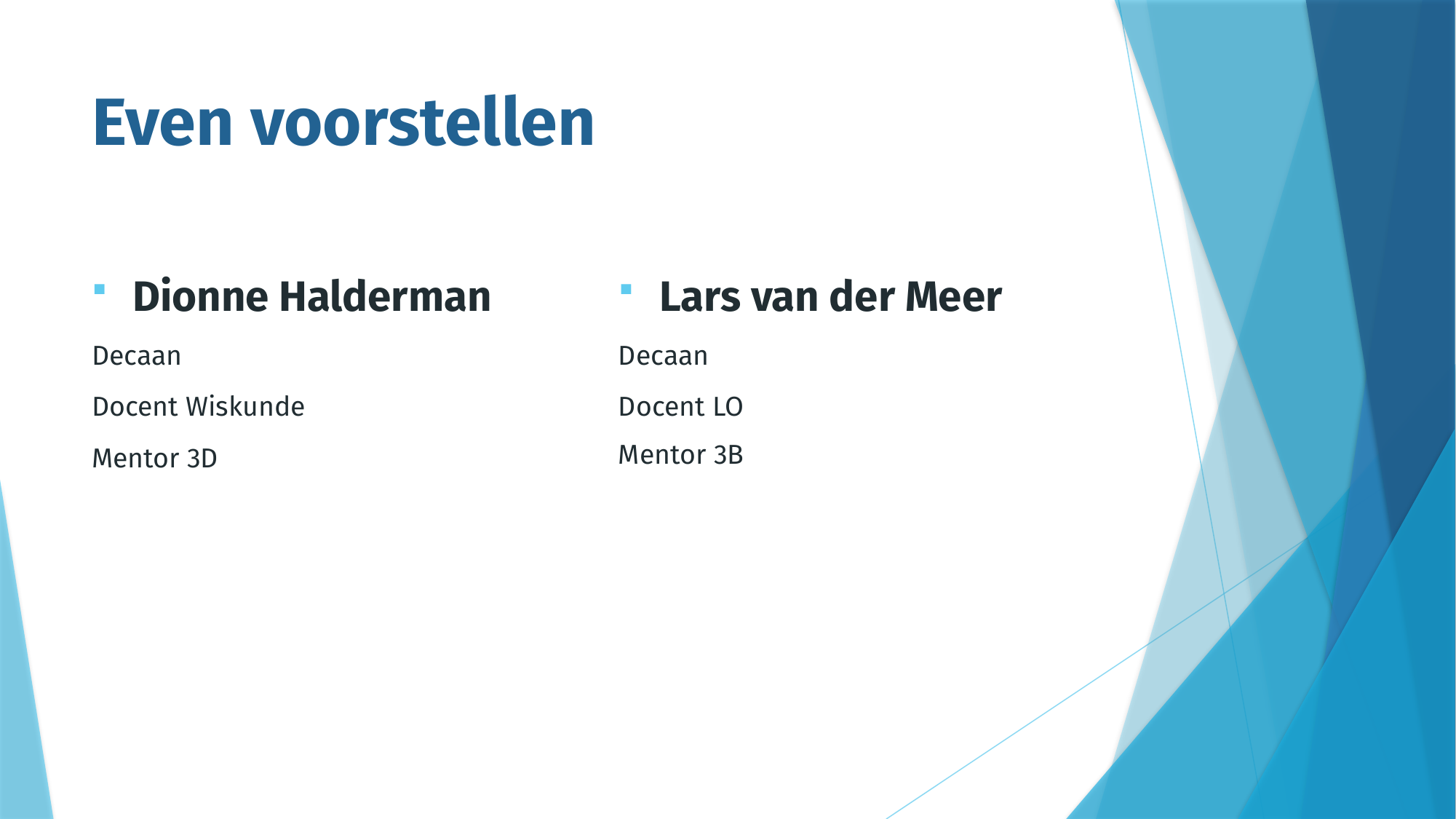

# Even voorstellenen
Dionne Halderman
Decaan
Docent Wiskunde
Mentor 3D

Lars van der Meer
Decaan
Docent LO
Mentor 3B